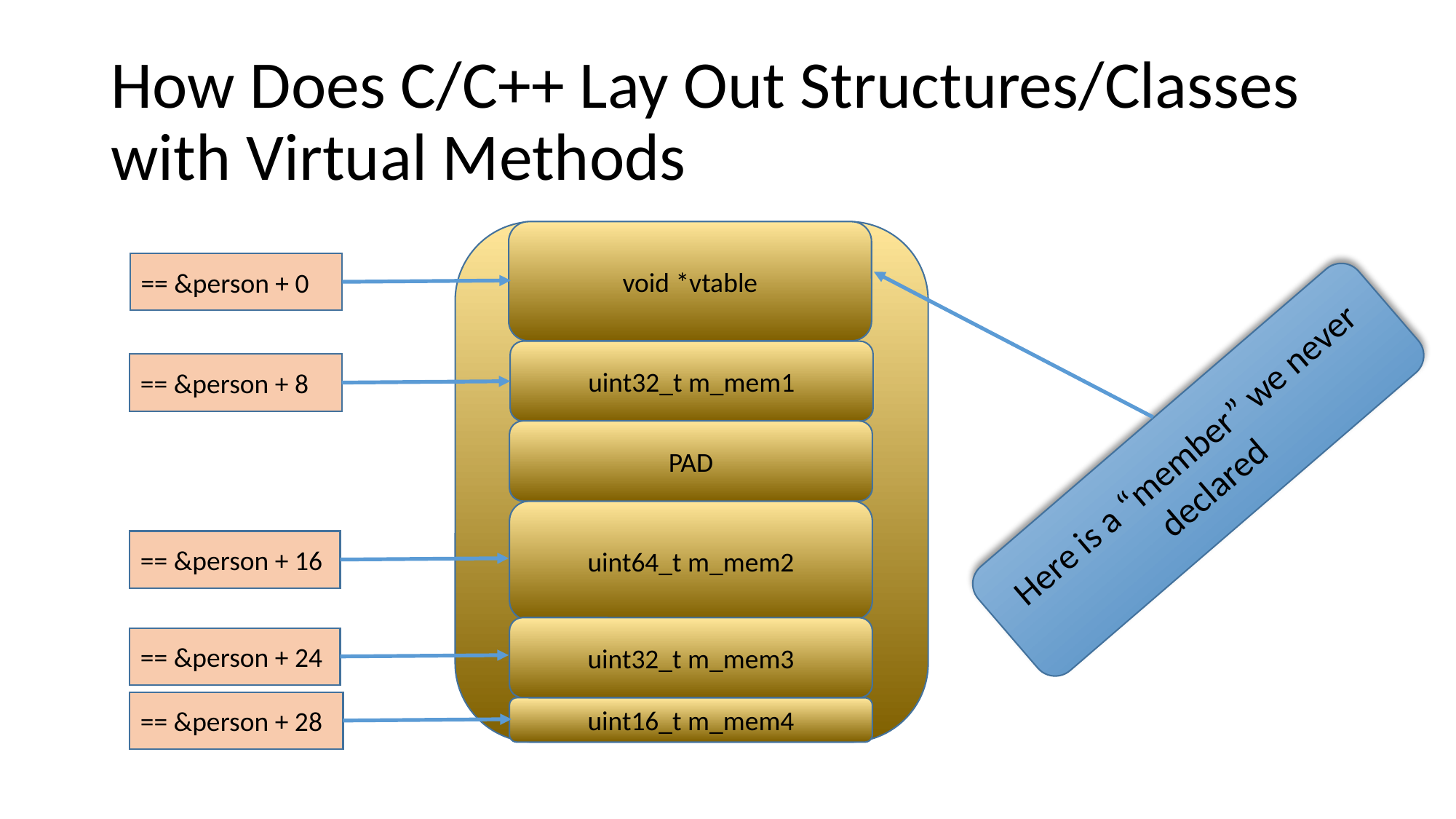

# How Does C/C++ Lay Out Structures/Classes with Virtual Methods

void *vtable
== &person + 0
uint32_t m_mem1
== &person + 8
Here is a “member” we never declared
PAD
uint64_t m_mem2
== &person + 16
uint32_t m_mem3
== &person + 24
== &person + 28
uint16_t m_mem4